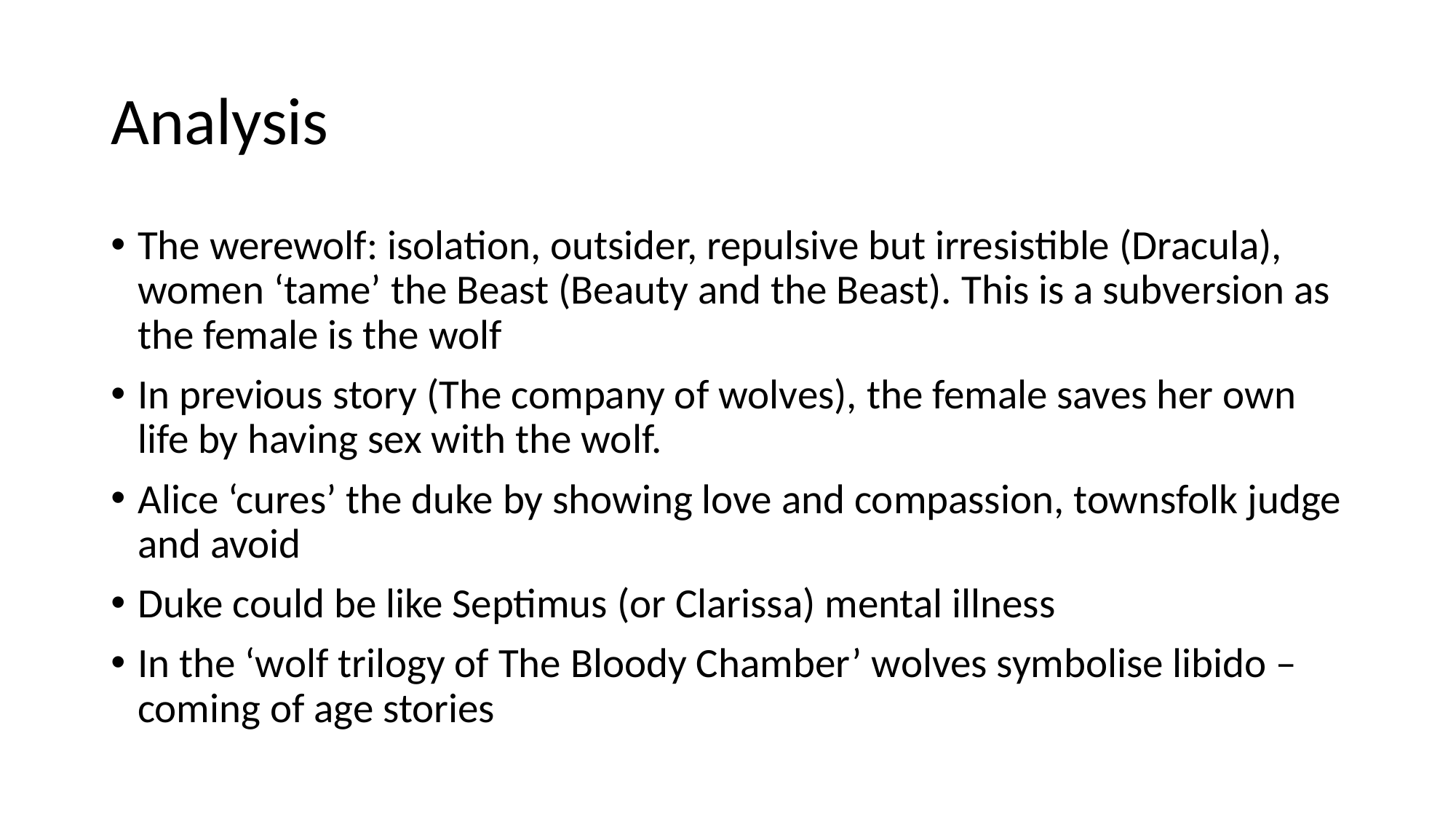

# Analysis
The werewolf: isolation, outsider, repulsive but irresistible (Dracula), women ‘tame’ the Beast (Beauty and the Beast). This is a subversion as the female is the wolf
In previous story (The company of wolves), the female saves her own life by having sex with the wolf.
Alice ‘cures’ the duke by showing love and compassion, townsfolk judge and avoid
Duke could be like Septimus (or Clarissa) mental illness
In the ‘wolf trilogy of The Bloody Chamber’ wolves symbolise libido – coming of age stories